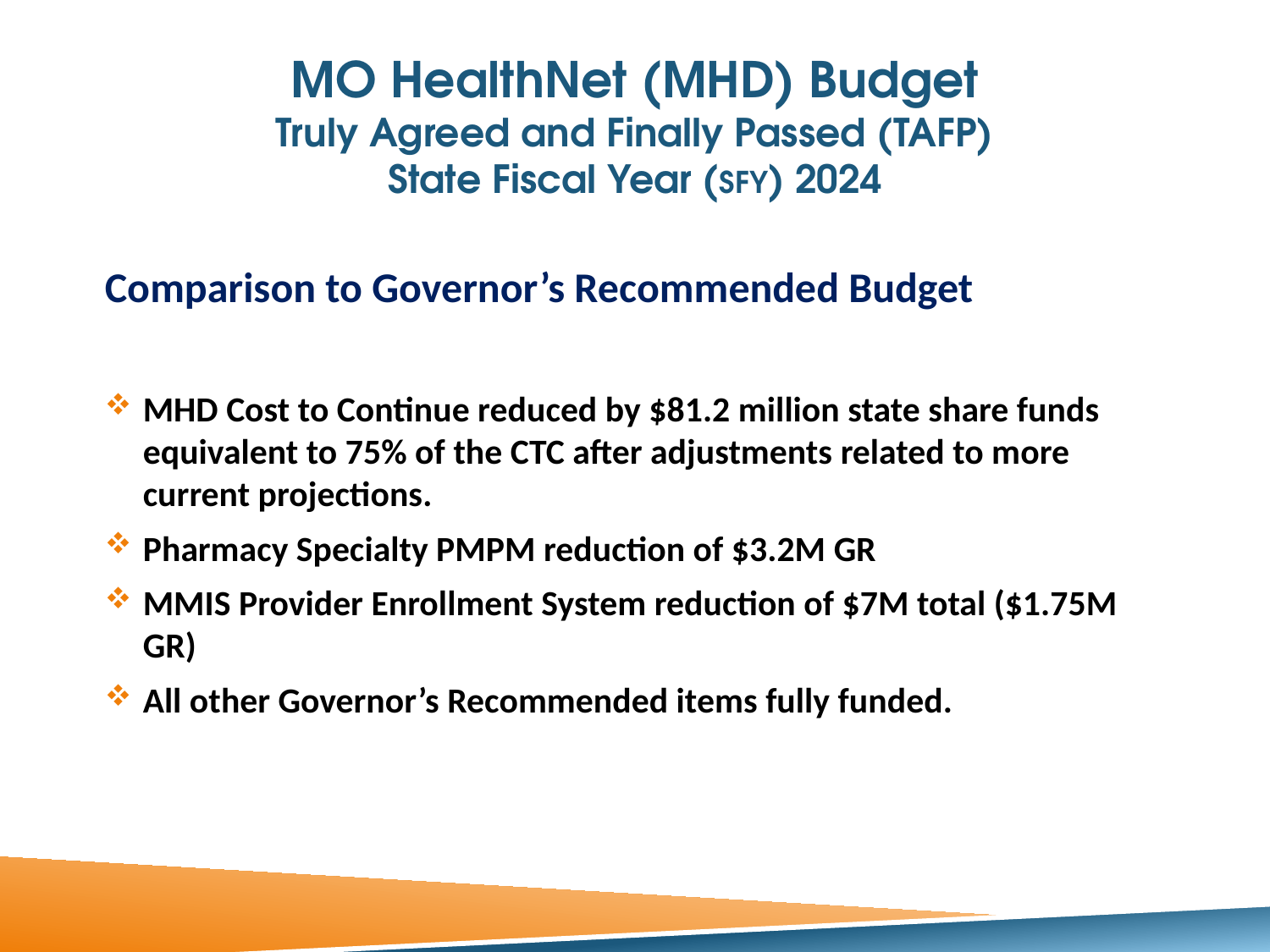

MO HealthNet (MHD) Budget
Truly Agreed and Finally Passed (TAFP)
State Fiscal Year (SFY) 2024
Comparison to Governor’s Recommended Budget

MHD Cost to Continue reduced by $81.2 million state share funds equivalent to 75% of the CTC after adjustments related to more current projections.
Pharmacy Specialty PMPM reduction of $3.2M GR
MMIS Provider Enrollment System reduction of $7M total ($1.75M GR)
All other Governor’s Recommended items fully funded.